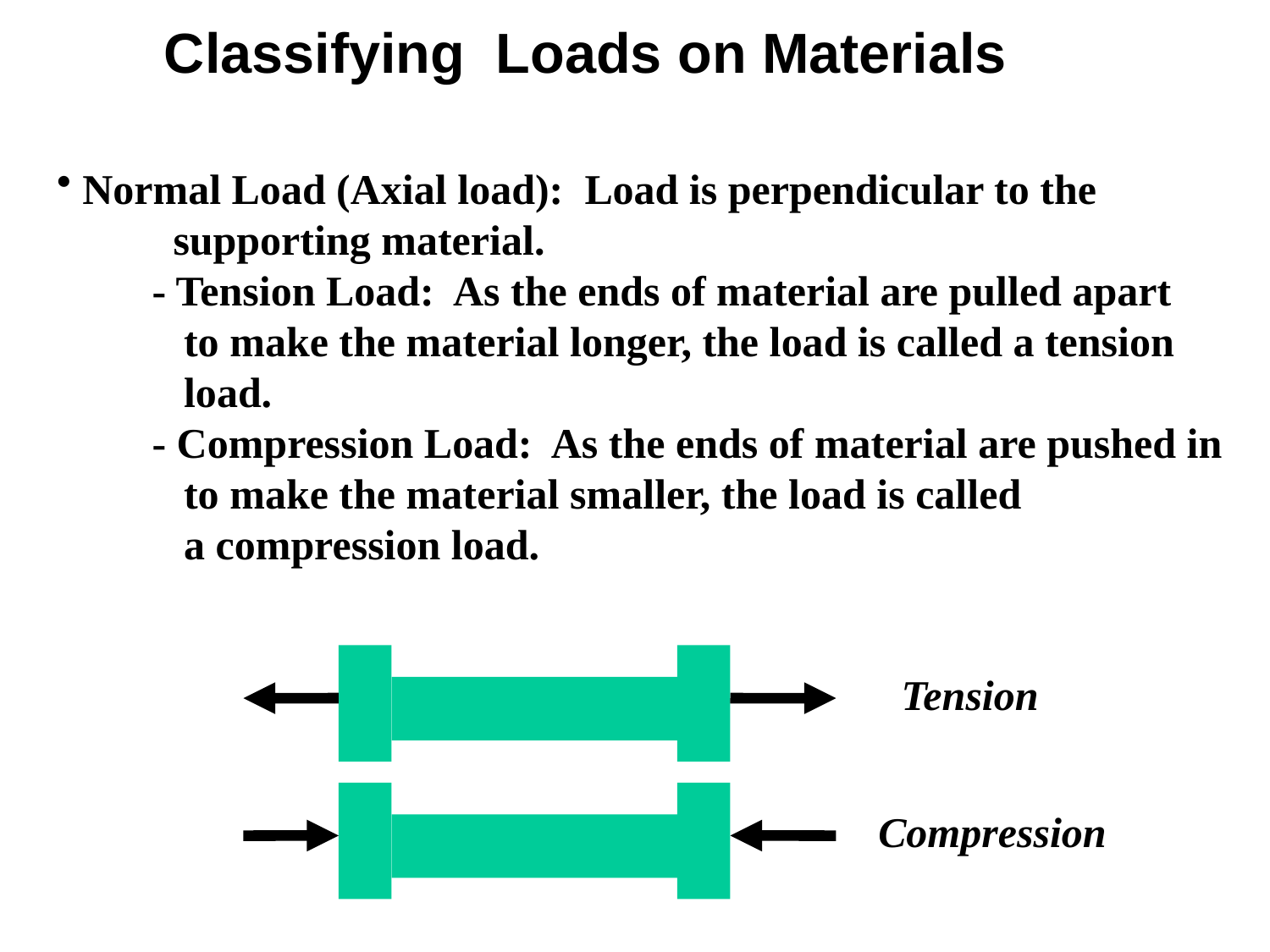

Classifying  Loads on Materials
 Normal Load (Axial load):  Load is perpendicular to the
           supporting material.
         - Tension Load:  As the ends of material are pulled apart
            to make the material longer, the load is called a tension
            load.
         - Compression Load:  As the ends of material are pushed in
            to make the material smaller, the load is called
            a compression load.

Tension

Compression